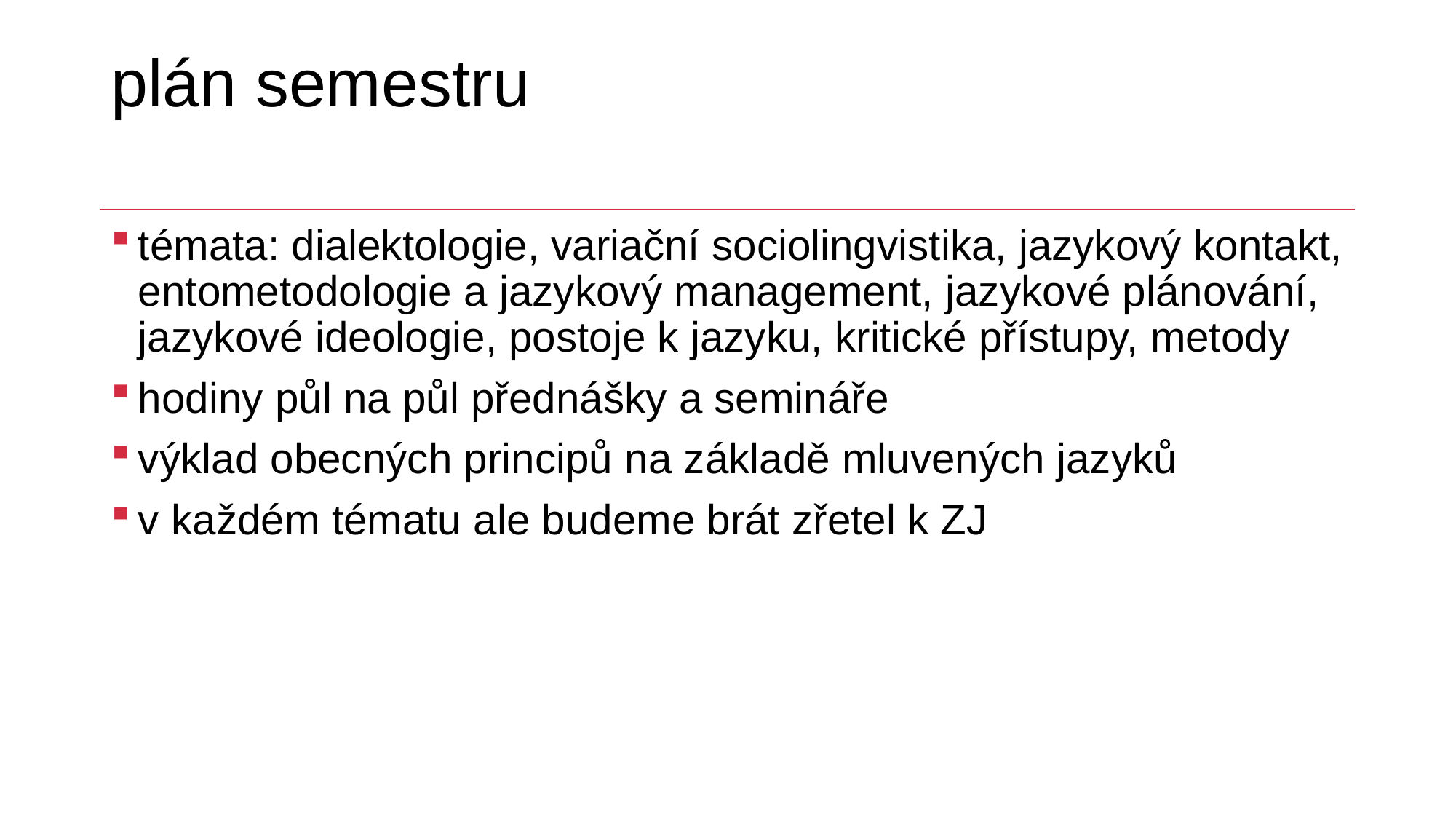

# plán semestru
témata: dialektologie, variační sociolingvistika, jazykový kontakt, entometodologie a jazykový management, jazykové plánování, jazykové ideologie, postoje k jazyku, kritické přístupy, metody
hodiny půl na půl přednášky a semináře
výklad obecných principů na základě mluvených jazyků
v každém tématu ale budeme brát zřetel k ZJ